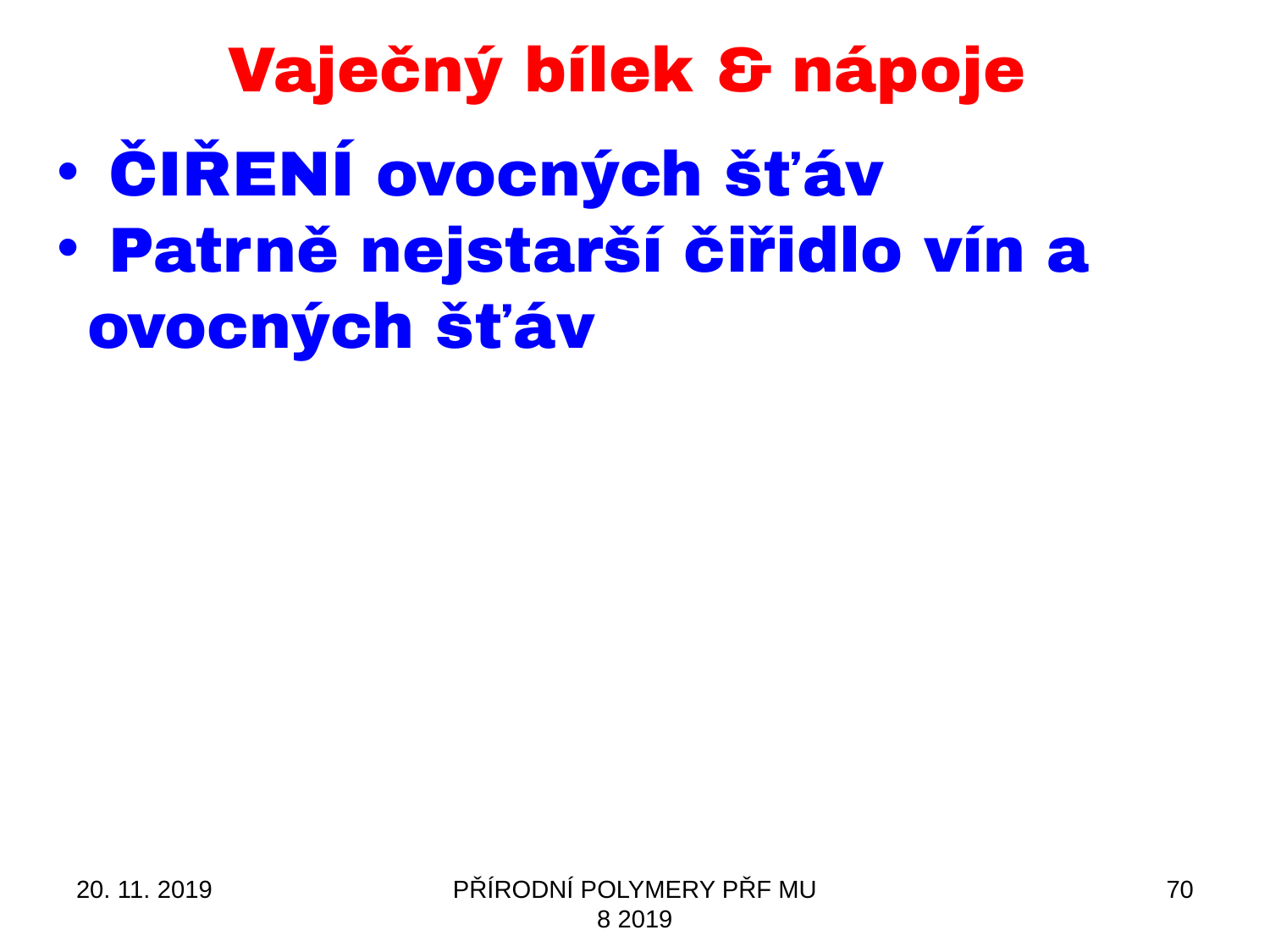

# Vaječný bílek & nápoje
 ČIŘENÍ ovocných šťáv
 Patrně nejstarší čiřidlo vín a ovocných šťáv

20. 11. 2019
PŘÍRODNÍ POLYMERY PŘF MU 8 2019
70